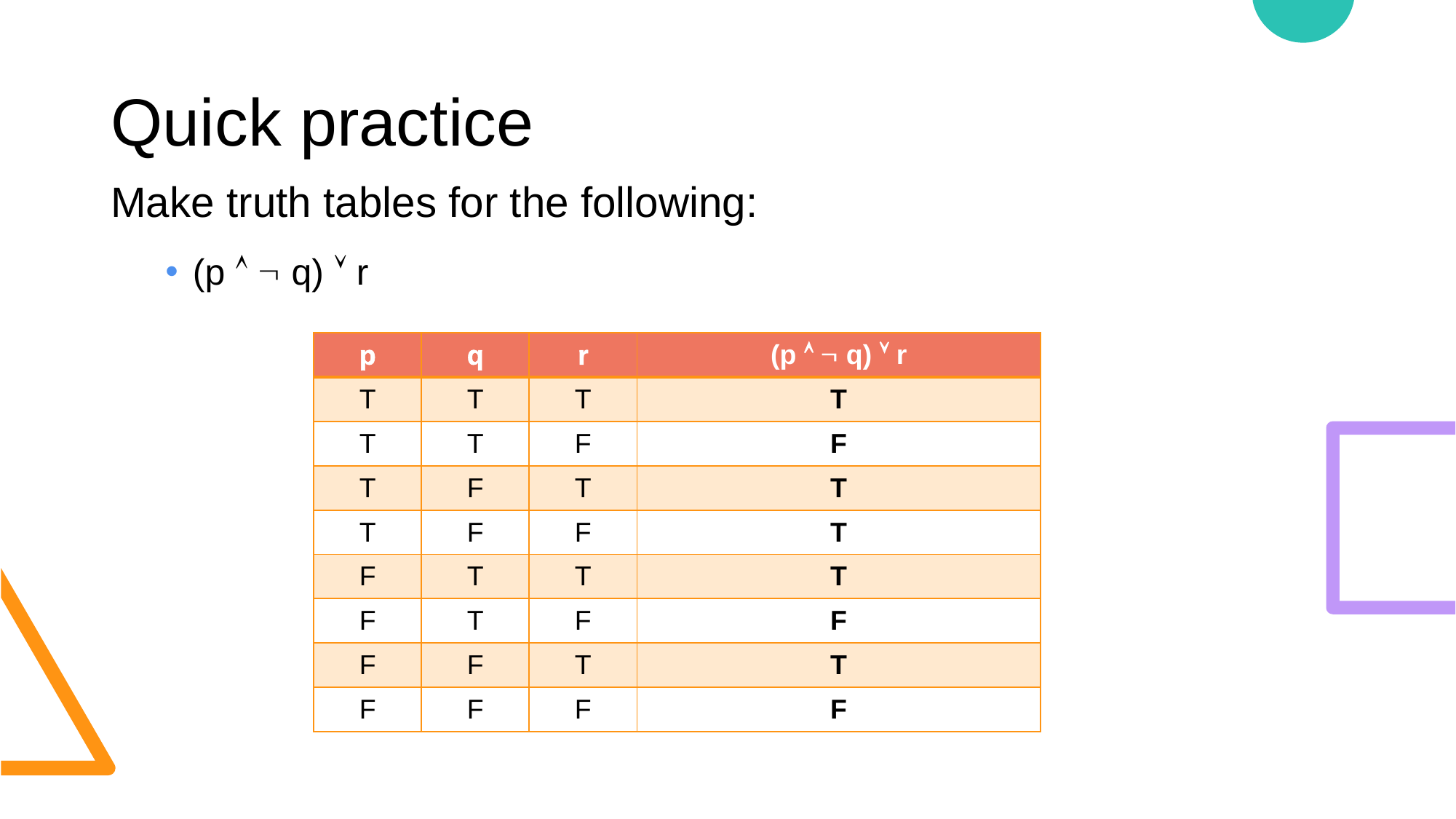

# Quick practice
Make truth tables for the following:
(p ∧ ¬ q) ∨ r

| p | q | r | (p ∧ ¬ q) ∨ r |
| --- | --- | --- | --- |
| T | T | T | T |
| T | T | F | F |
| T | F | T | T |
| T | F | F | T |
| F | T | T | T |
| F | T | F | F |
| F | F | T | T |
| F | F | F | F |